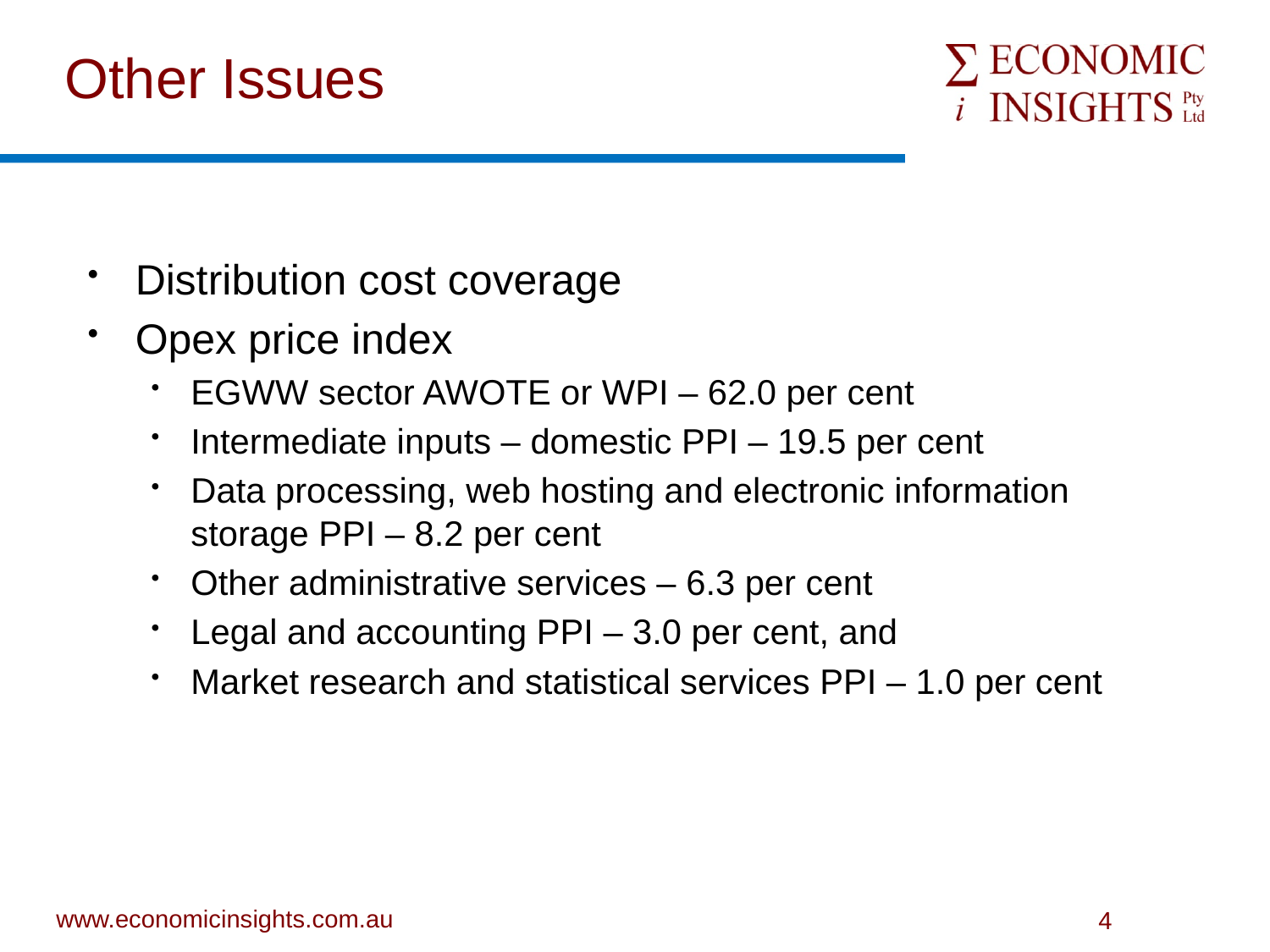

# Other Issues
Distribution cost coverage
Opex price index
EGWW sector AWOTE or WPI – 62.0 per cent
Intermediate inputs – domestic PPI – 19.5 per cent
Data processing, web hosting and electronic information storage PPI – 8.2 per cent
Other administrative services – 6.3 per cent
Legal and accounting PPI – 3.0 per cent, and
Market research and statistical services PPI – 1.0 per cent